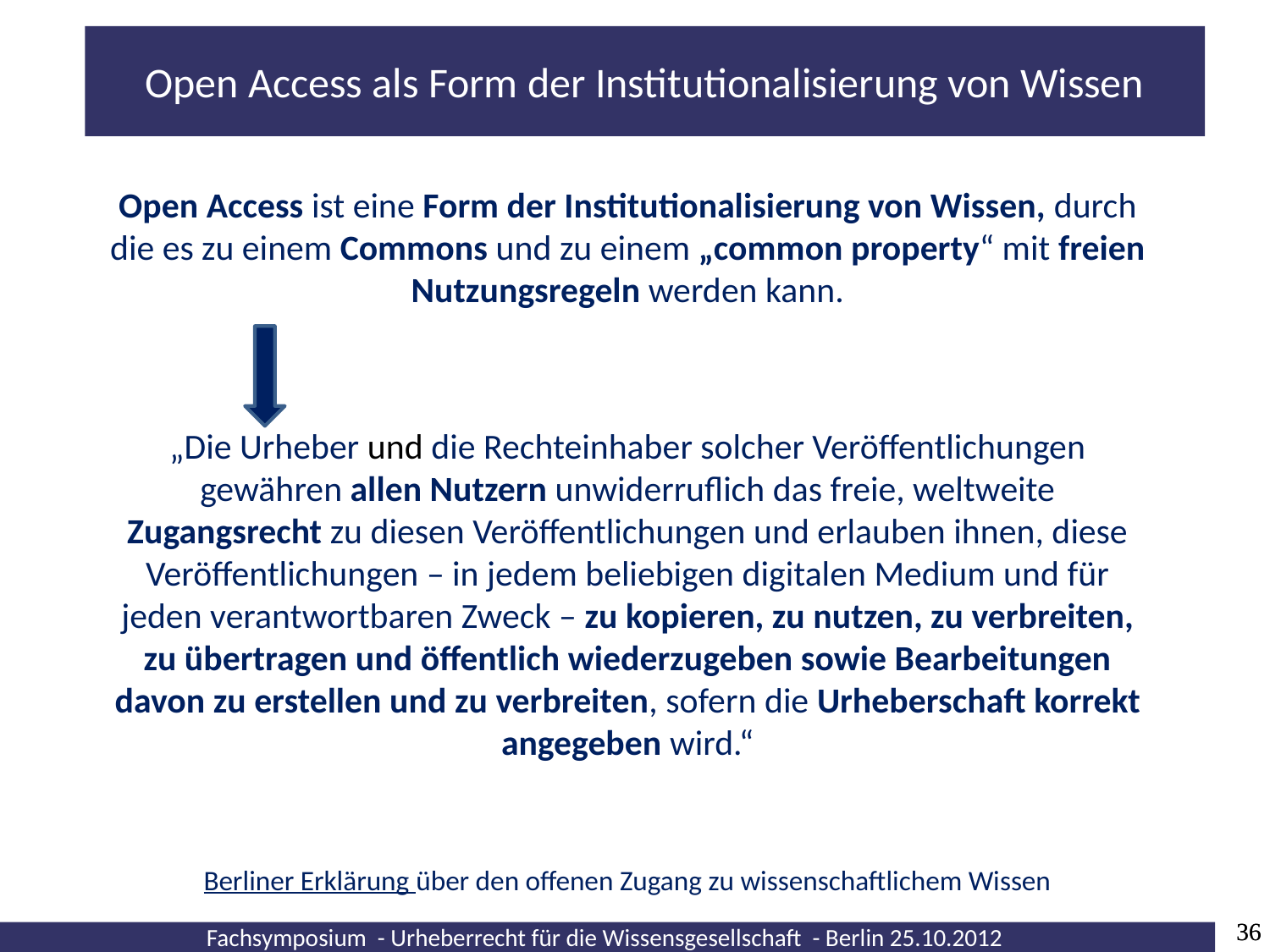

# Open Access als Form der Institutionalisierung von Wissen
Open Access ist eine Form der Institutionalisierung von Wissen, durch die es zu einem Commons und zu einem „common property“ mit freien Nutzungsregeln werden kann.

„Die Urheber und die Rechteinhaber solcher Veröffentlichungen gewähren allen Nutzern unwiderruflich das freie, weltweite Zugangsrecht zu diesen Veröffentlichungen und erlauben ihnen, diese Veröffentlichungen – in jedem beliebigen digitalen Medium und für jeden verantwortbaren Zweck – zu kopieren, zu nutzen, zu verbreiten, zu übertragen und öffentlich wiederzugeben sowie Bearbeitungen davon zu erstellen und zu verbreiten, sofern die Urheberschaft korrekt angegeben wird.“
Berliner Erklärung über den offenen Zugang zu wissenschaftlichem Wissen

36